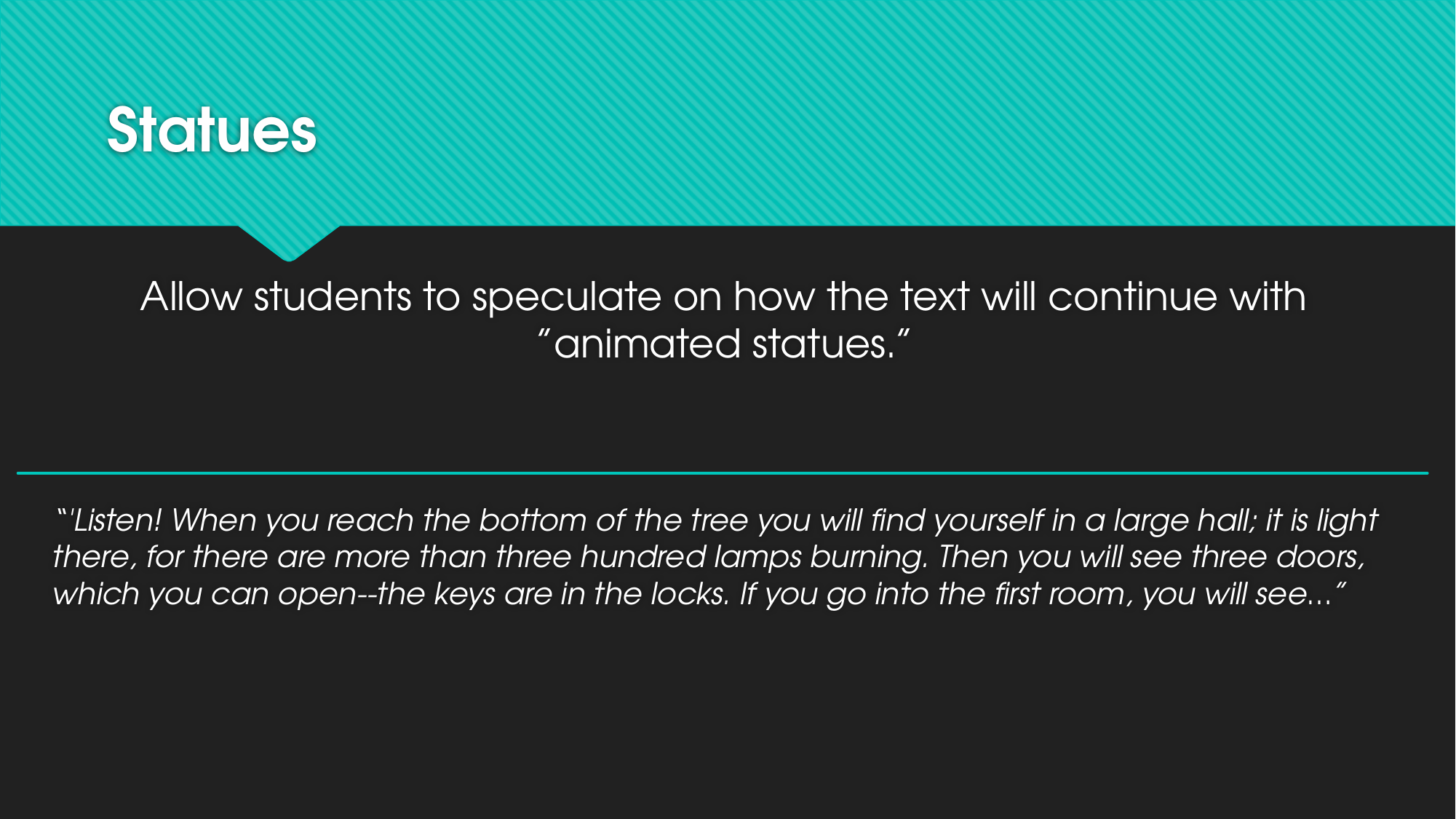

# Statues
Allow students to speculate on how the text will continue with ”animated statues.”

“'Listen! When you reach the bottom of the tree you will find yourself in a large hall; it is light there, for there are more than three hundred lamps burning. Then you will see three doors, which you can open--the keys are in the locks. If you go into the first room, you will see…”